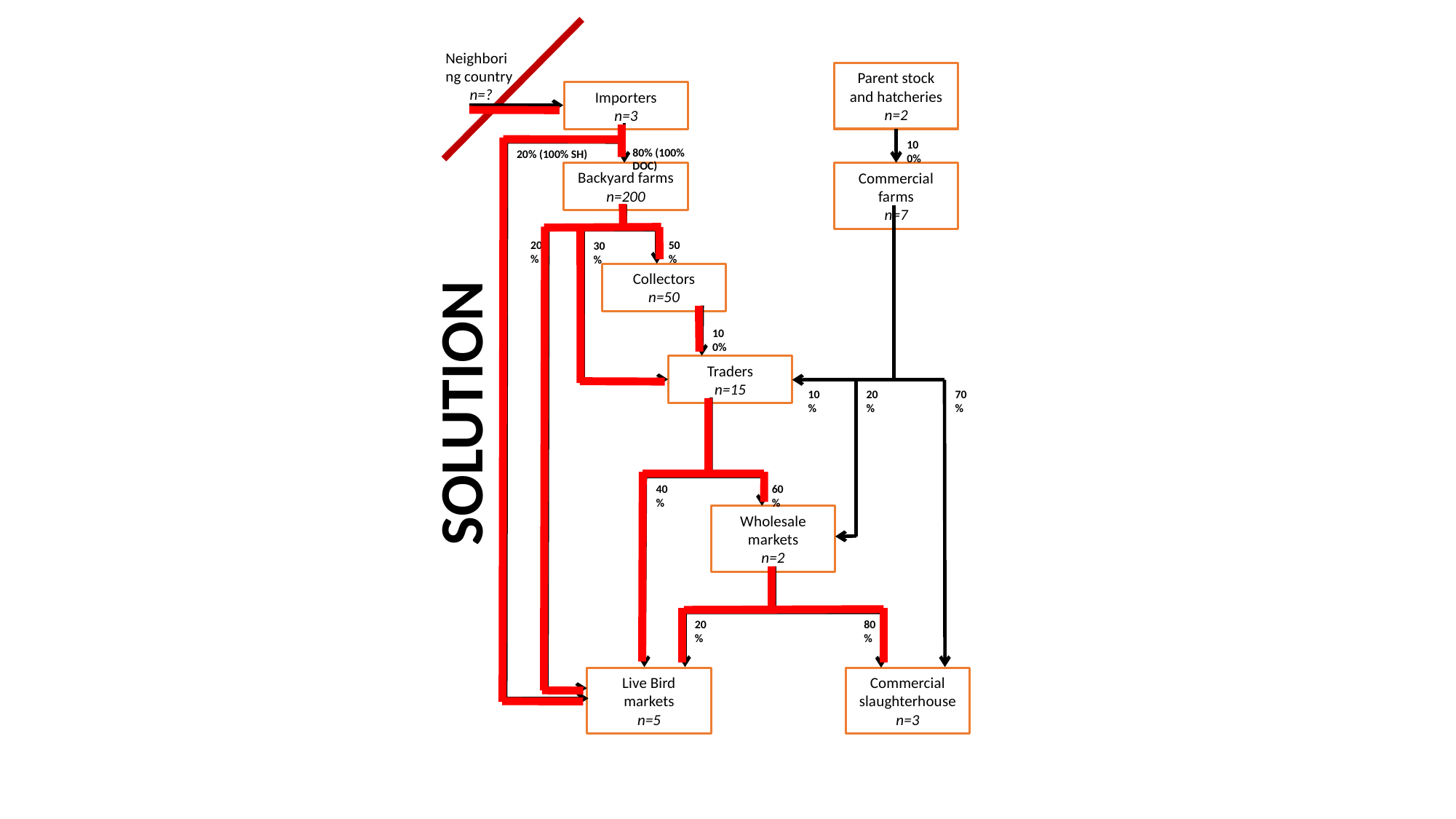

Neighboring country
       n=?
Parent stock and hatcheries
n=2
Importers
n=3
100%
80% (100% DOC)
20% (100% SH)
Backyard farms
n=200
Commercial farms
n=7
20%
50%
30%
Collectors
n=50
100%
Traders
n=15
SOLUTION
10%
20%
70%
40%
60%
Wholesale markets
n=2
20%
80%
Live Bird markets
n=5
Commercial slaughterhouse
n=3